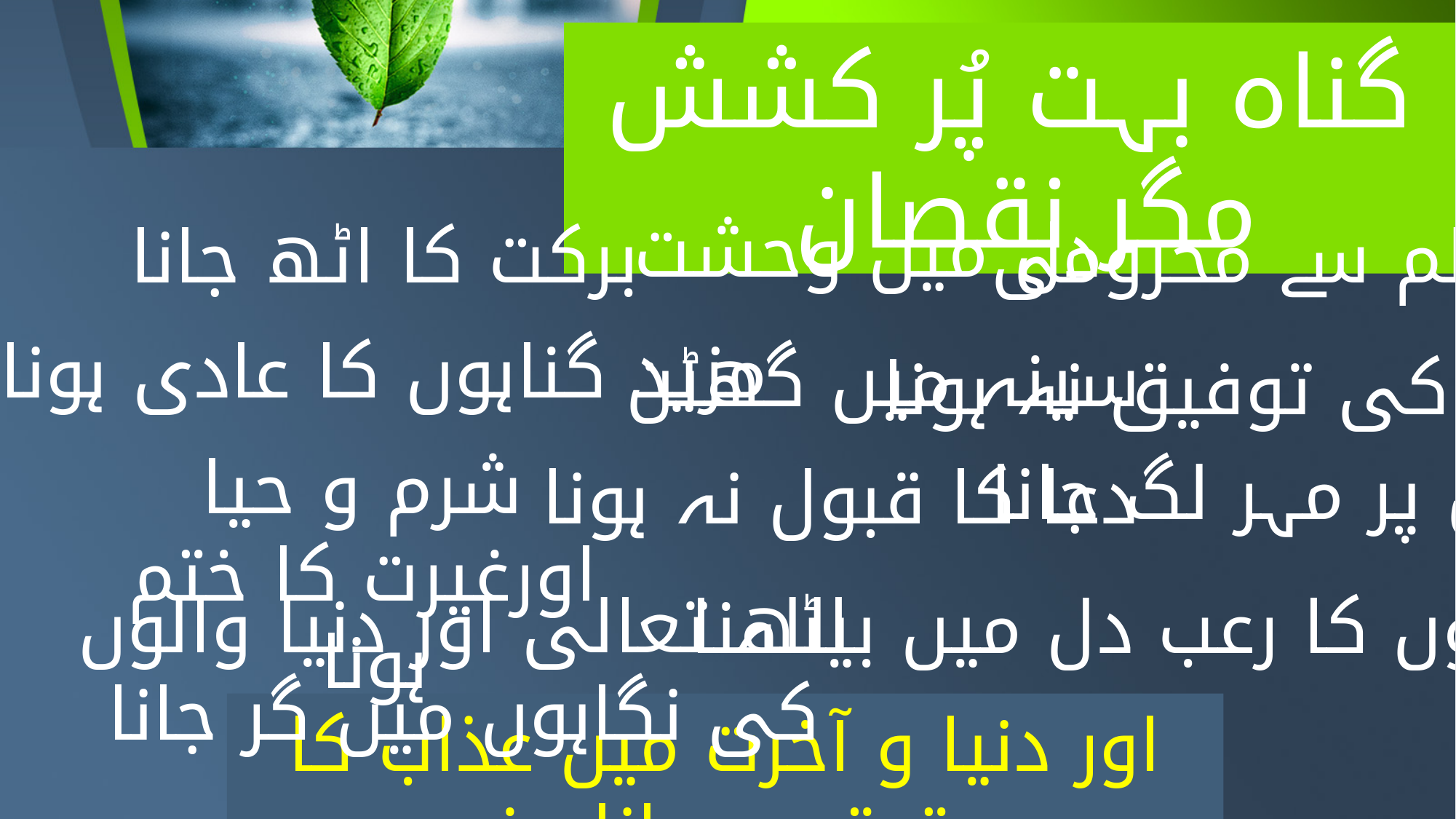

گناہ بہت پُر کشش مگر نقصان
دل میں وحشت
برکت کا اٹھ جانا
علم سے محرومی
مزید گناہوں کا عادی ہونا
سینہ میں گھٹن
نیکی کی توفیق نہ ہونا
شرم و حیا اورغیرت کا ختم ہونا
دل پر مہر لگ جانا
دعا کا قبول نہ ہونا
اللہ تعالی اور دنیا والوں کی نگاہوں میں گر جانا
لوگوں کا رعب دل میں بیٹھنا
اور دنیا و آخرت میں عذاب کا مستحق ہو جانا وغیرہ